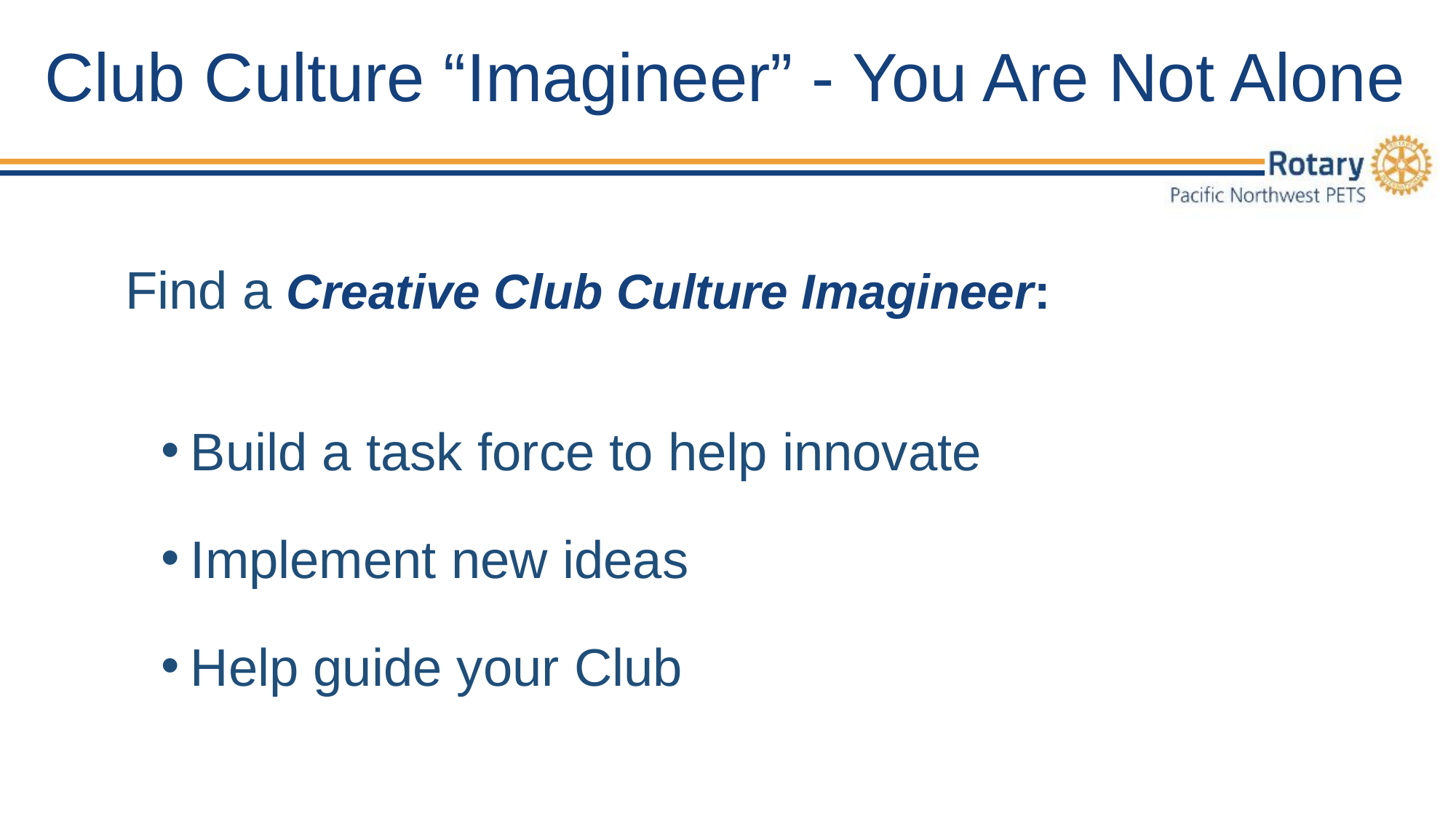

# Club Culture “Imagineer” - You Are Not Alone
Find a Creative Club Culture Imagineer:

Build a task force to help innovate
Implement new ideas
Help guide your Club